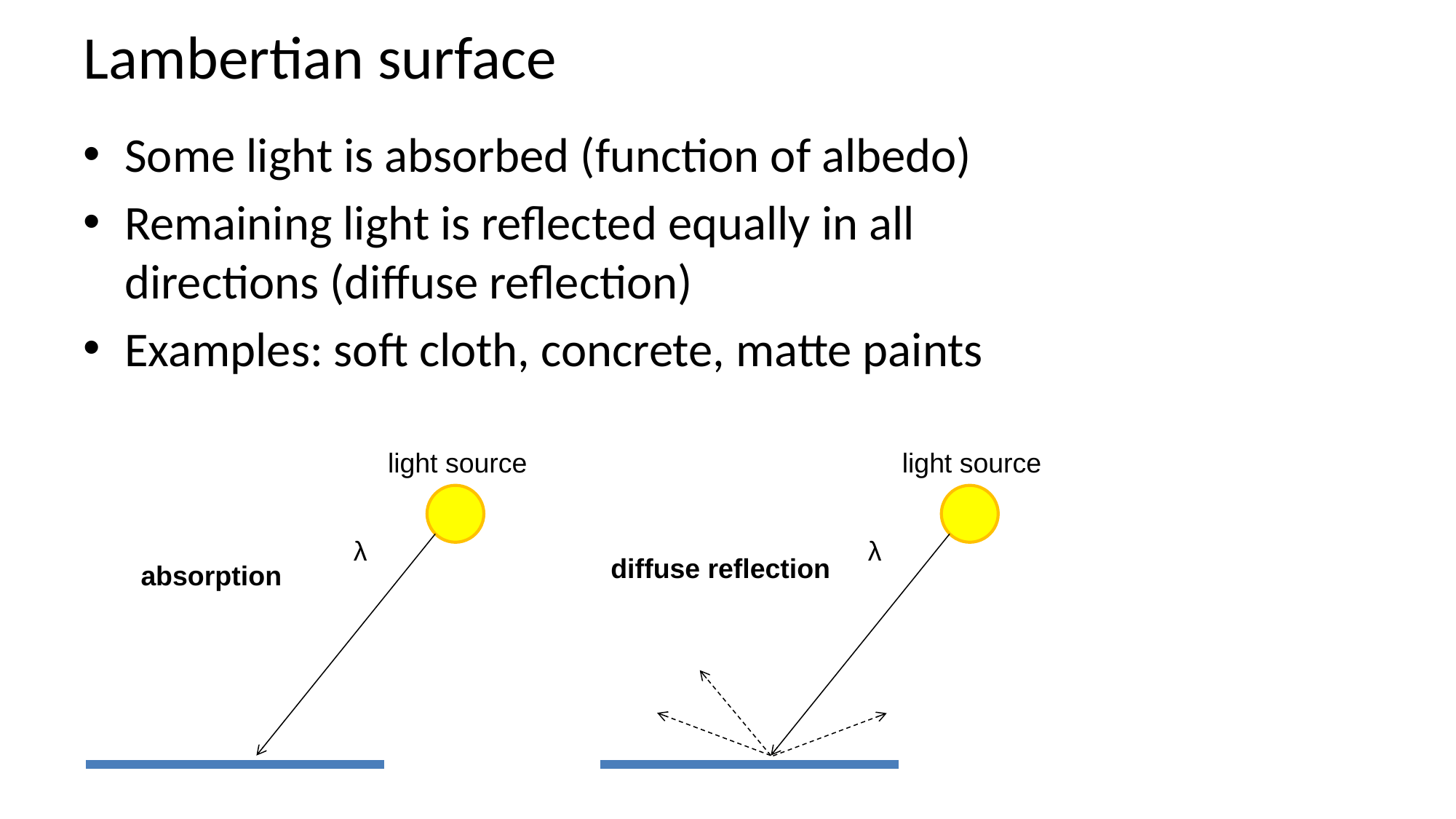

# Lambertian surface
Some light is absorbed (function of albedo)
Remaining light is reflected equally in all directions (diffuse reflection)
Examples: soft cloth, concrete, matte paints
light source
light source

λ
λ
diffuse reflection
absorption